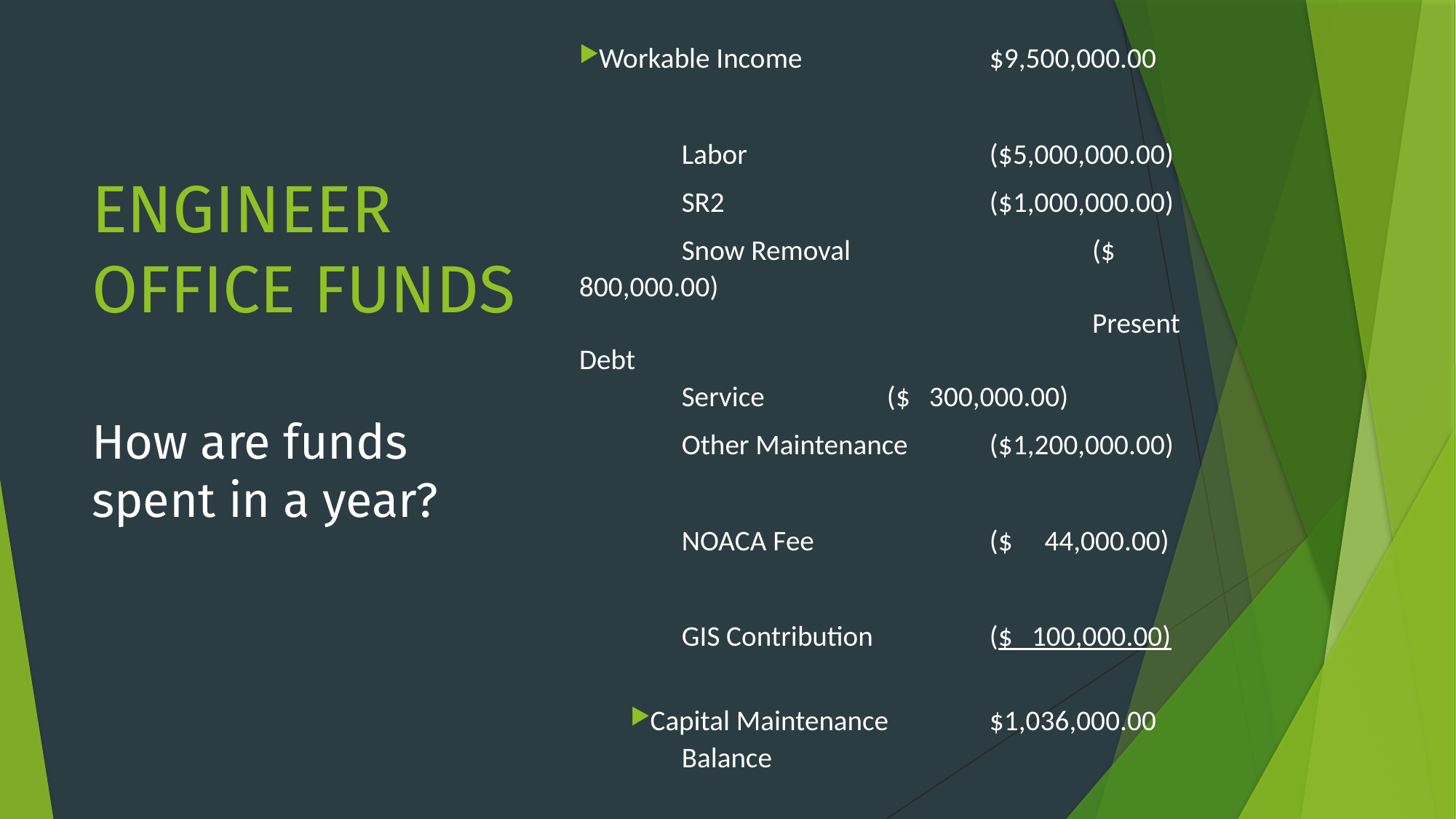

Workable Income 	 		$9,500,000.00

	Labor 		    	 		($5,000,000.00)
	SR2		   		 		($1,000,000.00)
	Snow Removal	    	 	($   800,000.00)                                                                                                                                                	Present Debt
	Service		    			($   300,000.00)
	Other Maintenance 		($1,200,000.00)

	NOACA Fee		  		($     44,000.00)

	GIS Contribution	 		($   100,000.00)

Capital Maintenance        	$1,036,000.00
	Balance

# ENGINEER OFFICE FUNDS

How are funds spent in a year?